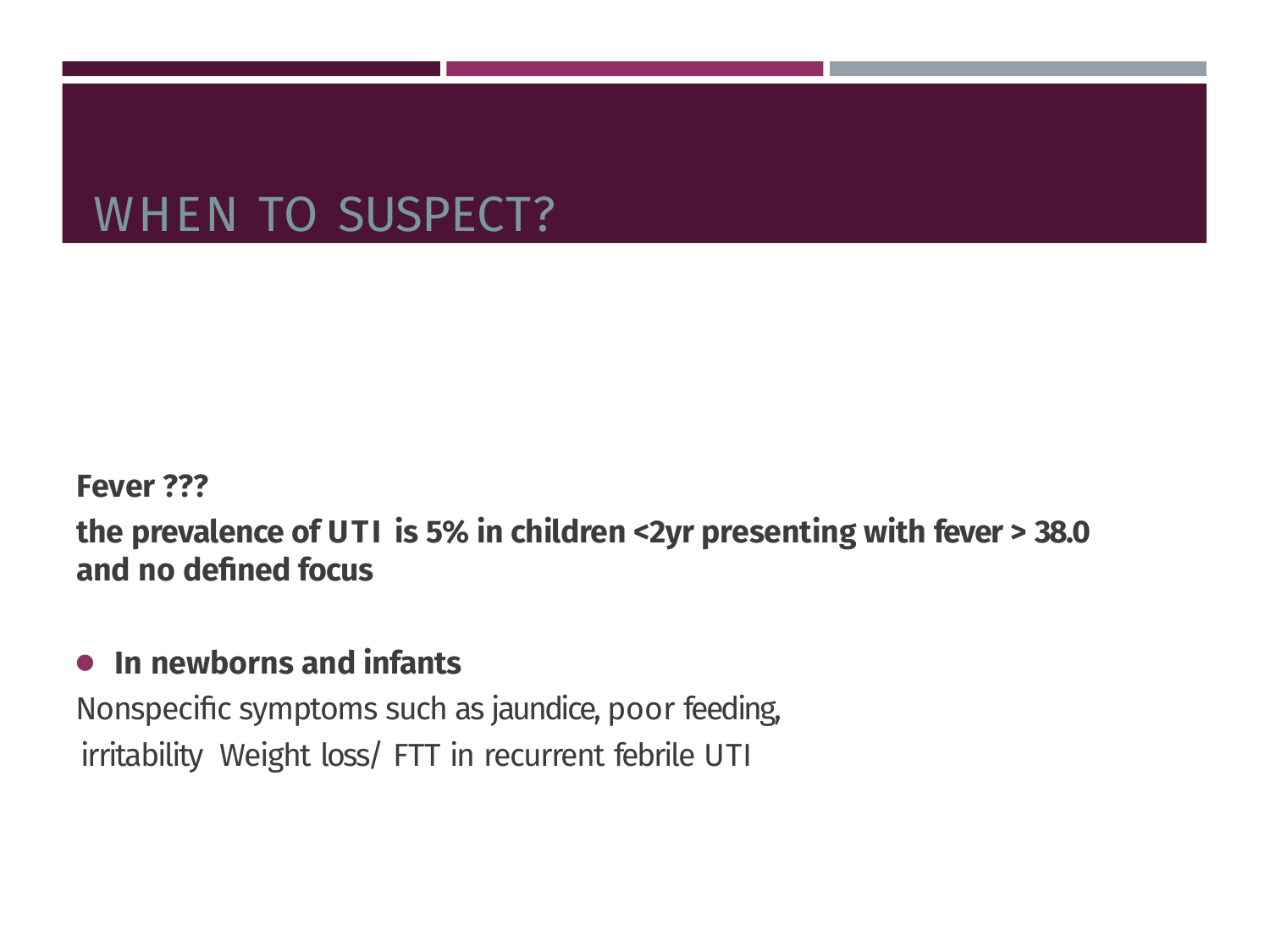

# WHEN TO SUSPECT?
Fever ???
the prevalence of UTI is 5% in children <2yr presenting with fever > 38.0  and no defined focus

In newborns and infants
Nonspecific symptoms such as jaundice, poor feeding, irritability  Weight loss/ FTT in recurrent febrile UTI